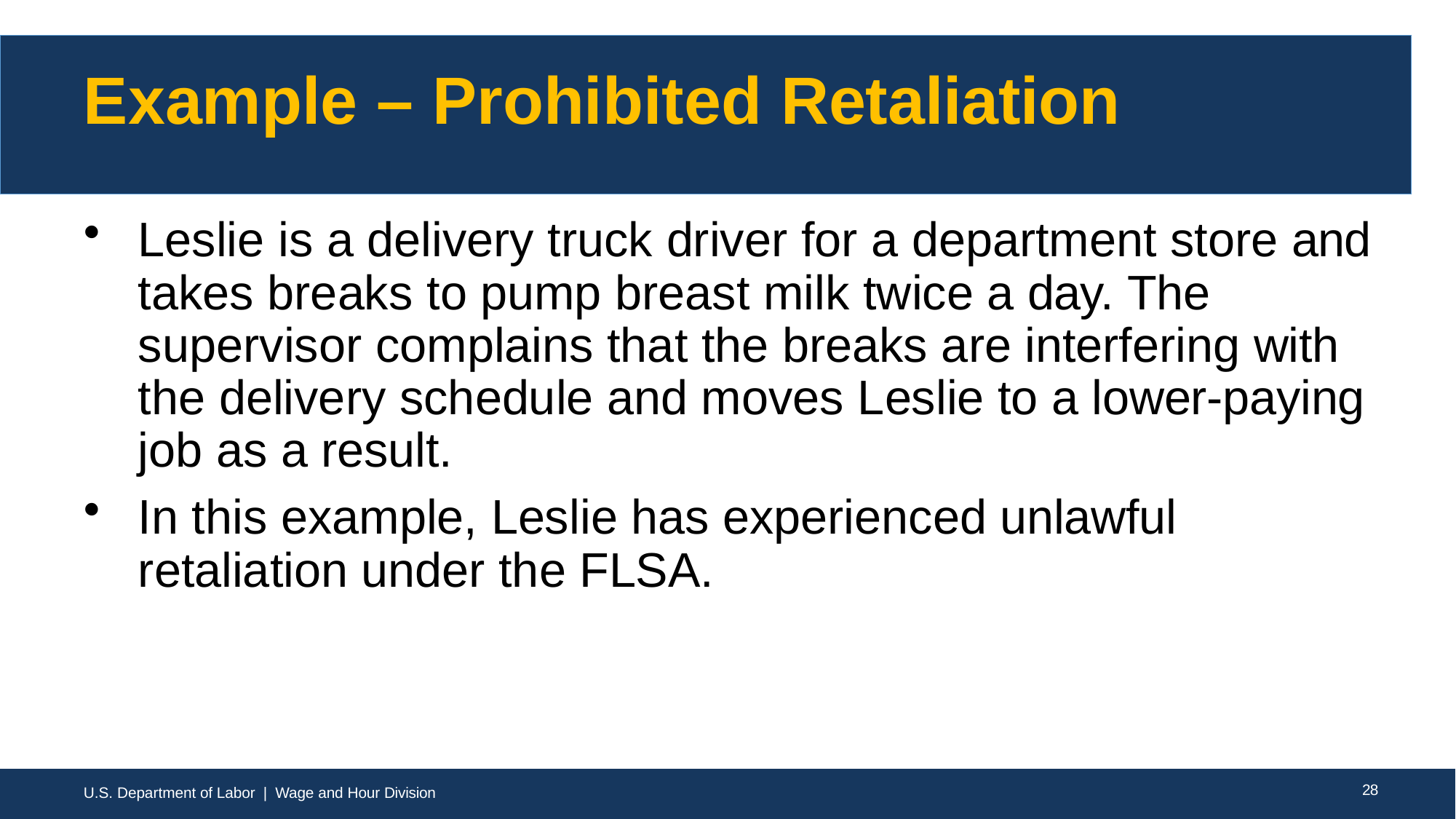

# Example – Prohibited Retaliation
Leslie is a delivery truck driver for a department store and takes breaks to pump breast milk twice a day. The supervisor complains that the breaks are interfering with the delivery schedule and moves Leslie to a lower-paying job as a result.
In this example, Leslie has experienced unlawful retaliation under the FLSA.
U.S. Department of Labor | Wage and Hour Division
28